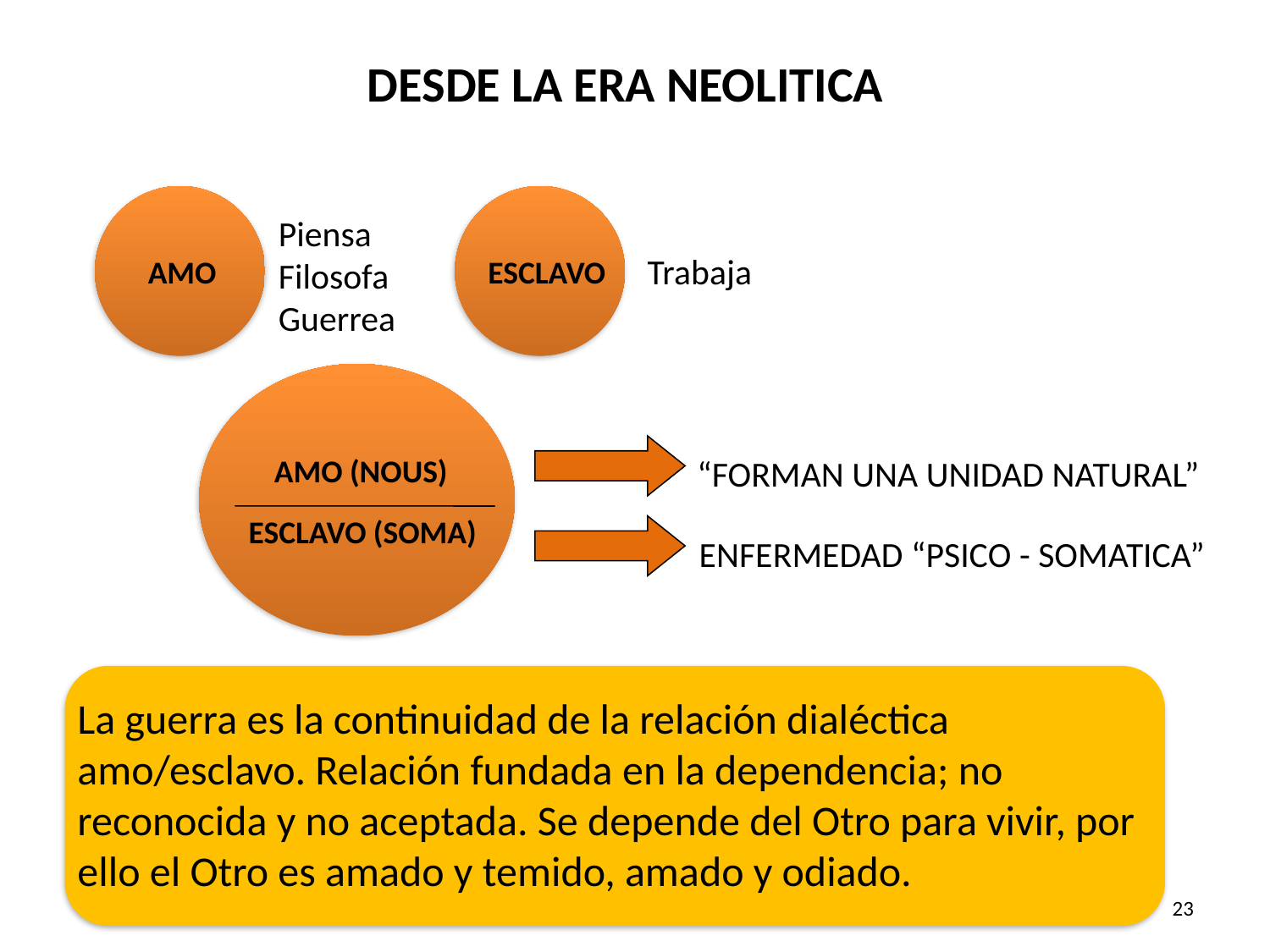

DESDE LA ERA NEOLITICA

Piensa
Filosofa
Guerrea
Trabaja

AMO
ESCLAVO

AMO (NOUS)
“FORMAN UNA UNIDAD NATURAL”
ESCLAVO (SOMA)

ENFERMEDAD “PSICO - SOMATICA”

La guerra es la continuidad de la relación dialéctica amo/esclavo. Relación fundada en la dependencia; no reconocida y no aceptada. Se depende del Otro para vivir, por ello el Otro es amado y temido, amado y odiado.
23